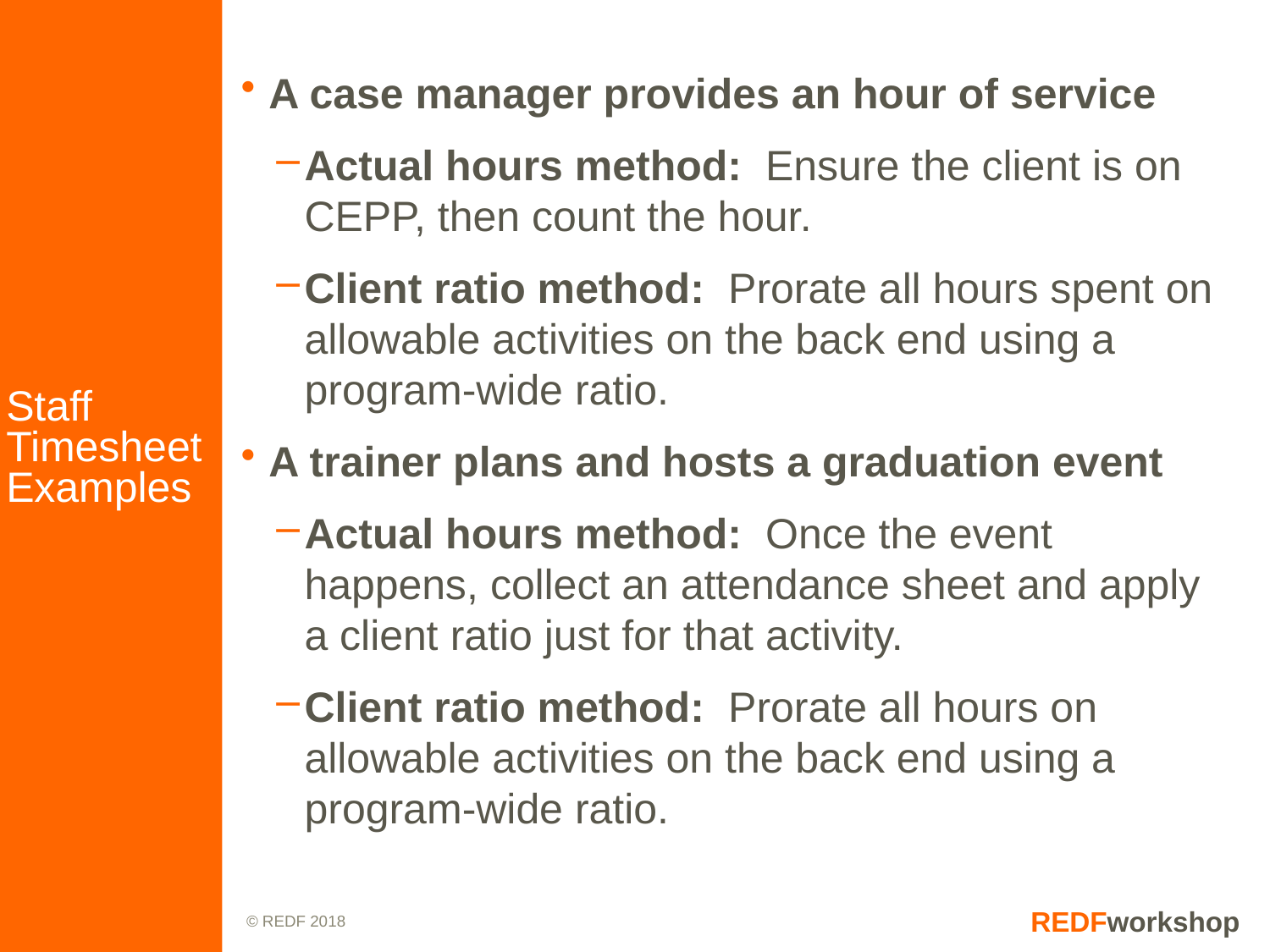

# Staff Timesheet Examples
A case manager provides an hour of service
Actual hours method:  Ensure the client is on CEPP, then count the hour.
Client ratio method:  Prorate all hours spent on allowable activities on the back end using a program-wide ratio.
A trainer plans and hosts a graduation event
Actual hours method:  Once the event happens, collect an attendance sheet and apply a client ratio just for that activity.
Client ratio method:  Prorate all hours on allowable activities on the back end using a program-wide ratio.